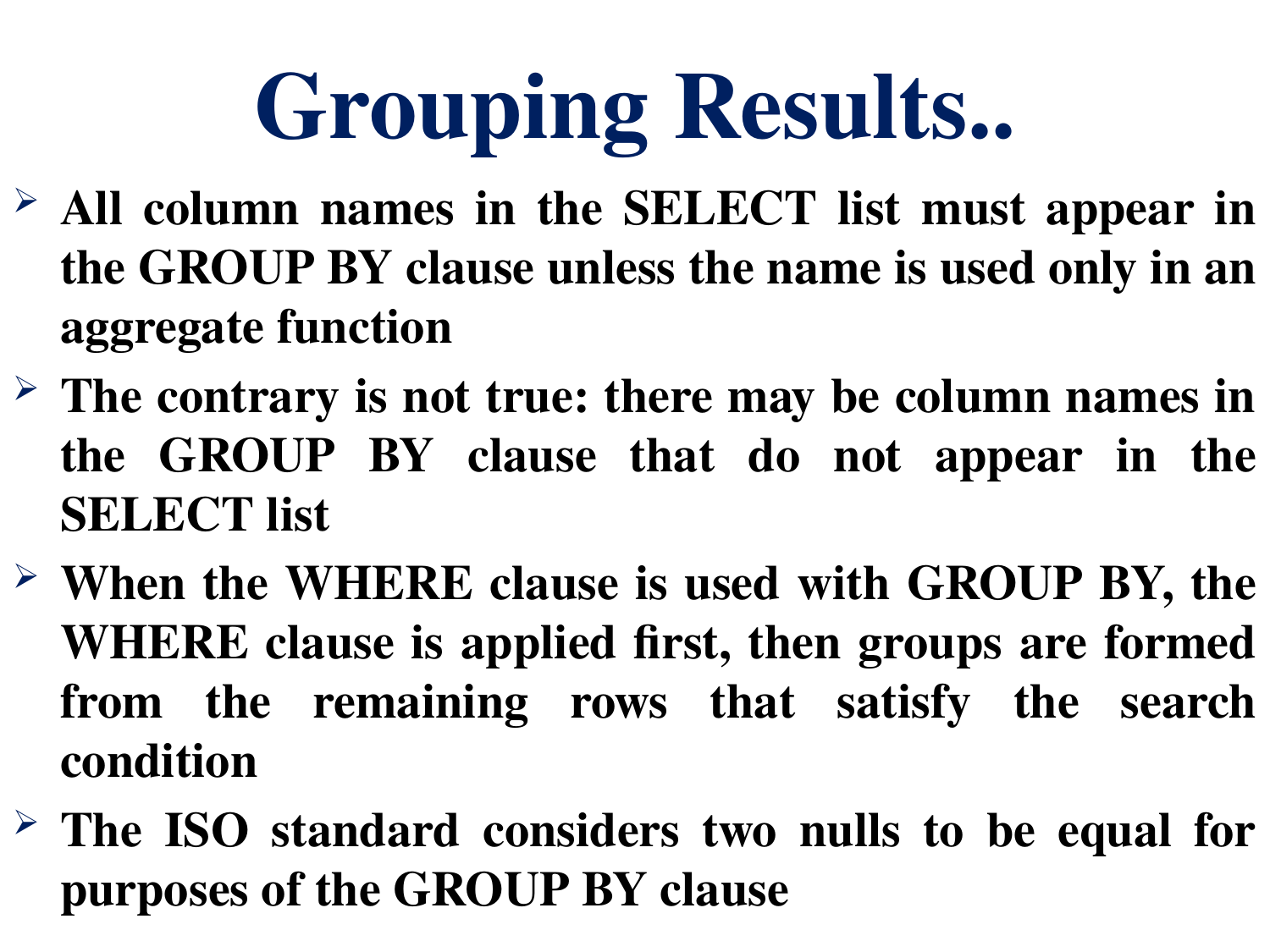

# Grouping Results..
All column names in the SELECT list must appear in the GROUP BY clause unless the name is used only in an aggregate function
The contrary is not true: there may be column names in the GROUP BY clause that do not appear in the SELECT list
When the WHERE clause is used with GROUP BY, the WHERE clause is applied ﬁrst, then groups are formed from the remaining rows that satisfy the search condition
The ISO standard considers two nulls to be equal for purposes of the GROUP BY clause